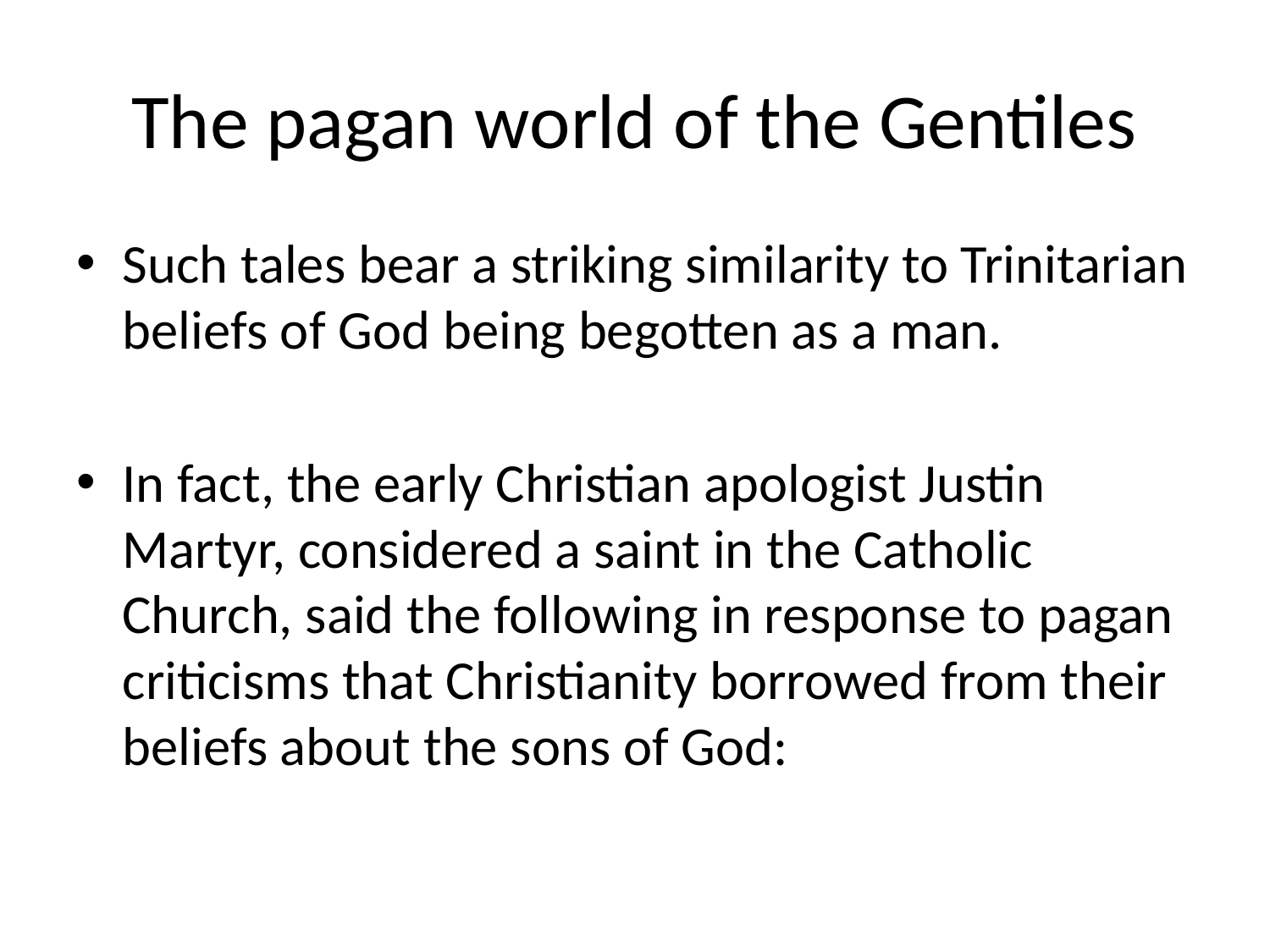

# The pagan world of the Gentiles
Such tales bear a striking similarity to Trinitarian beliefs of God being begotten as a man.

In fact, the early Christian apologist Justin Martyr, considered a saint in the Catholic Church, said the following in response to pagan criticisms that Christianity borrowed from their beliefs about the sons of God: